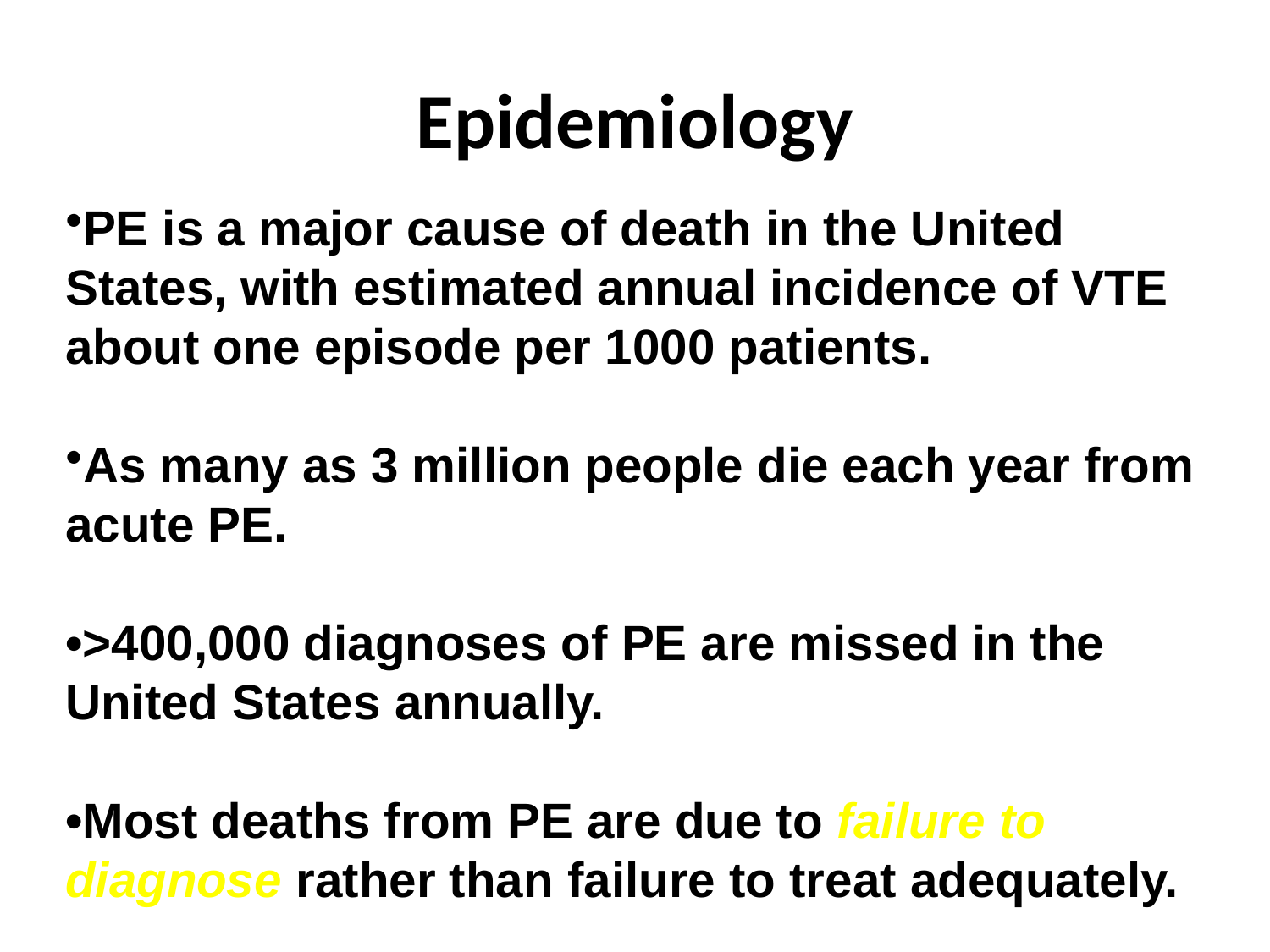

# Epidemiology
PE is a major cause of death in the United States, with estimated annual incidence of VTE about one episode per 1000 patients.

As many as 3 million people die each year from acute PE.

•>400,000 diagnoses of PE are missed in the United States annually.

•Most deaths from PE are due to failure to diagnose rather than failure to treat adequately.